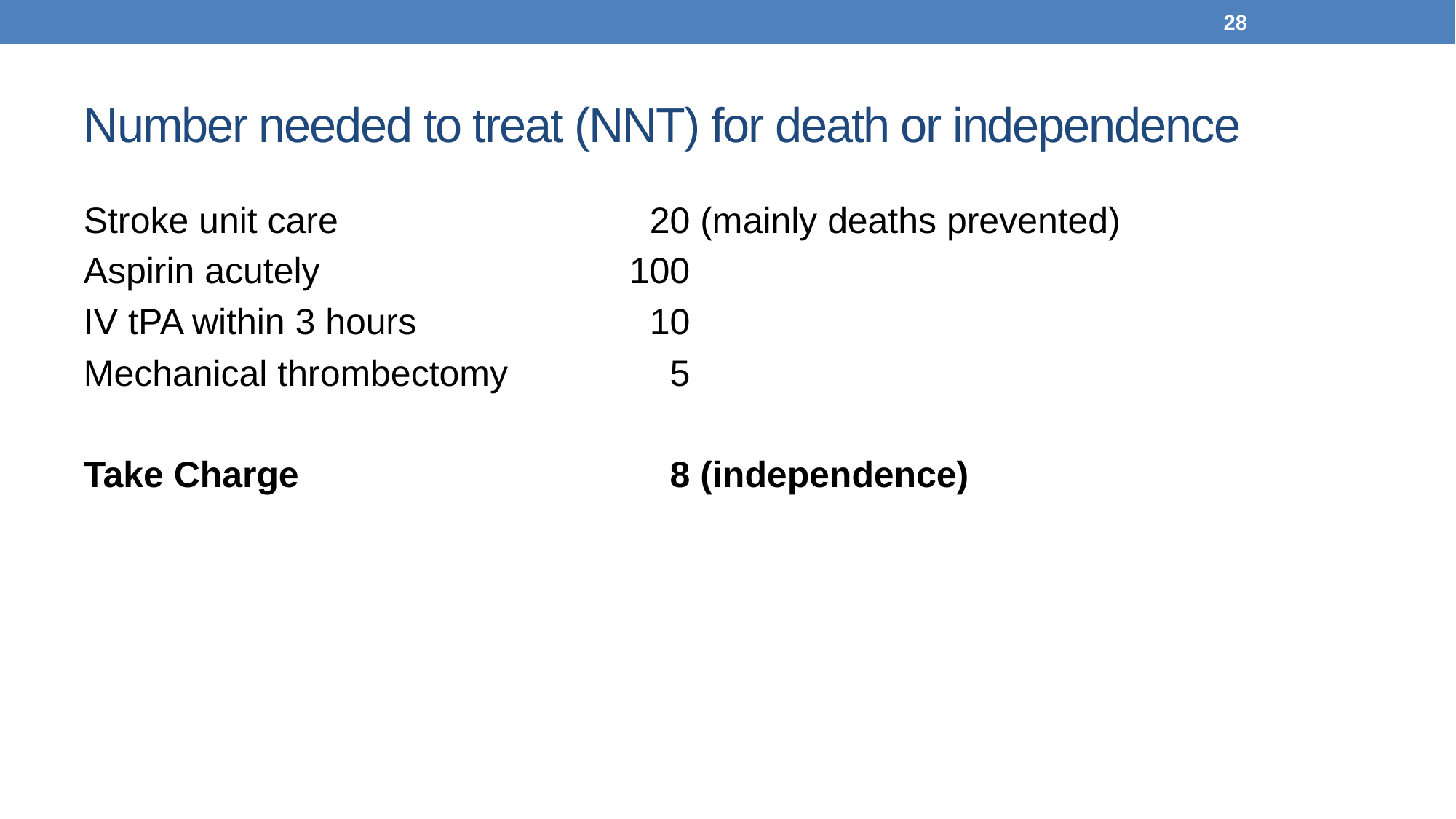

28
# Number needed to treat (NNT) for death or independence
Stroke unit care			  20 (mainly deaths prevented)
Aspirin acutely			100
IV tPA within 3 hours		  10
Mechanical thrombectomy	    	    5

Take Charge			   	    8 (independence)